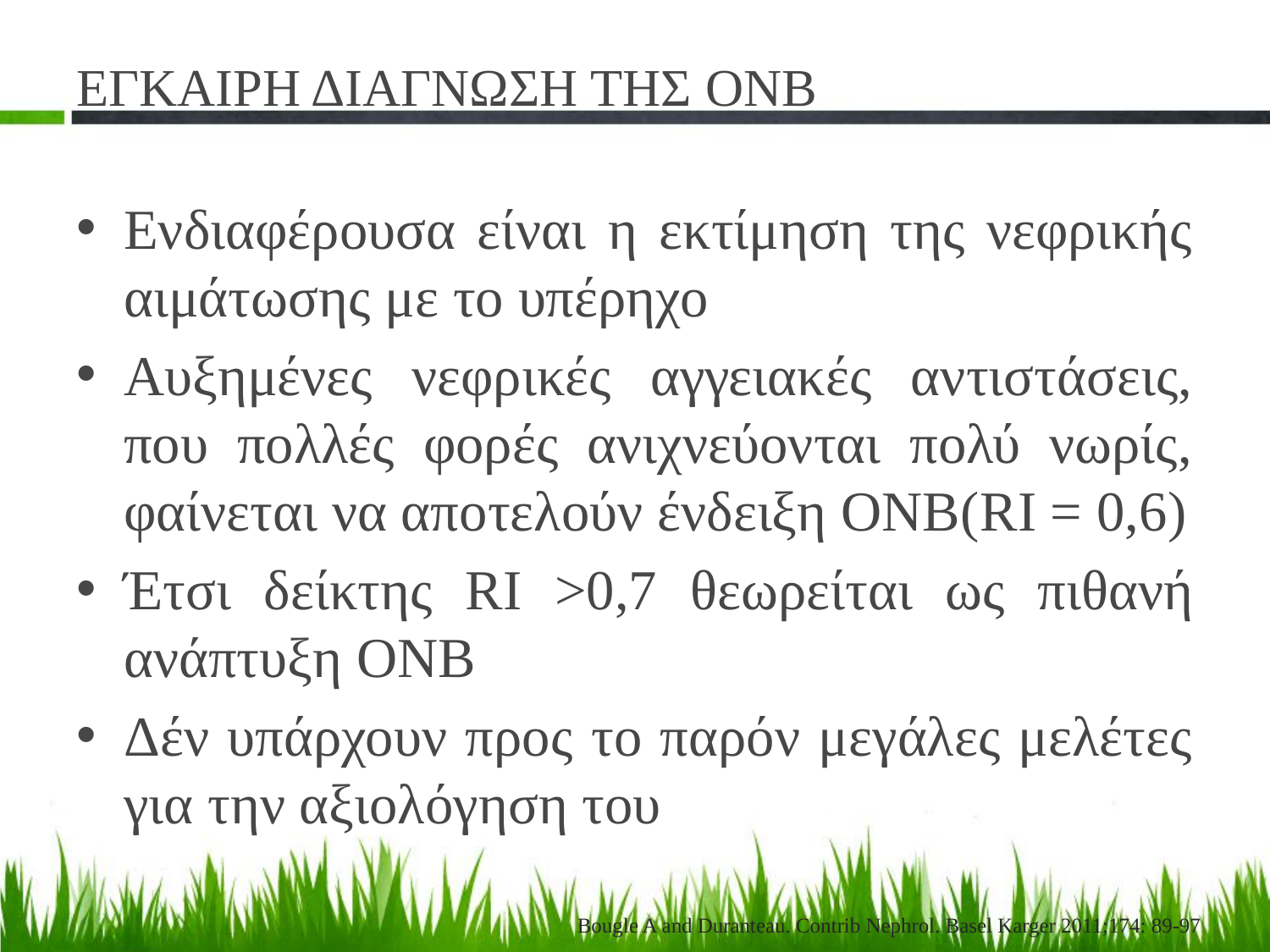

# ΕΓΚΑΙΡΗ ΔΙΑΓΝΩΣΗ ΤΗΣ ΟΝΒ
Ενδιαφέρουσα είναι η εκτίμηση της νεφρικής αιμάτωσης με το υπέρηχο
Αυξημένες νεφρικές αγγειακές αντιστάσεις, που πολλές φορές ανιχνεύονται πολύ νωρίς, φαίνεται να αποτελούν ένδειξη ΟΝΒ(RI = 0,6)
Έτσι δείκτης RI >0,7 θεωρείται ως πιθανή ανάπτυξη ΟΝΒ
Δέν υπάρχουν προς το παρόν μεγάλες μελέτες για την αξιολόγηση του
Bougle A and Duranteau. Contrib Nephrol. Basel Karger 2011;174: 89-97